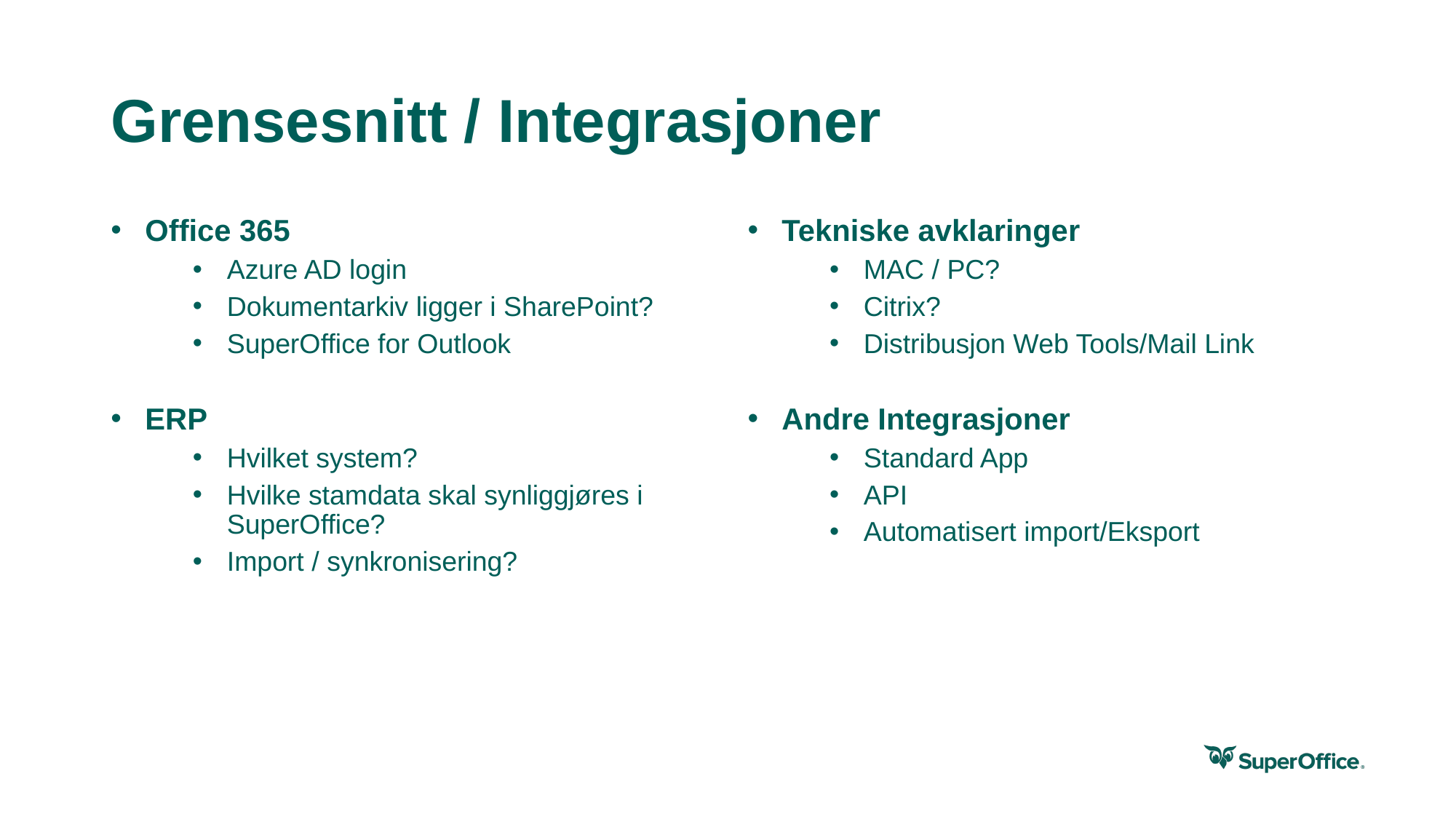

# Grensesnitt / Integrasjoner
Office 365
Azure AD login
Dokumentarkiv ligger i SharePoint?
SuperOffice for Outlook
ERP
Hvilket system?
Hvilke stamdata skal synliggjøres i SuperOffice?
Import / synkronisering?
Tekniske avklaringer
MAC / PC?
Citrix?
Distribusjon Web Tools/Mail Link
Andre Integrasjoner
Standard App
API
Automatisert import/Eksport